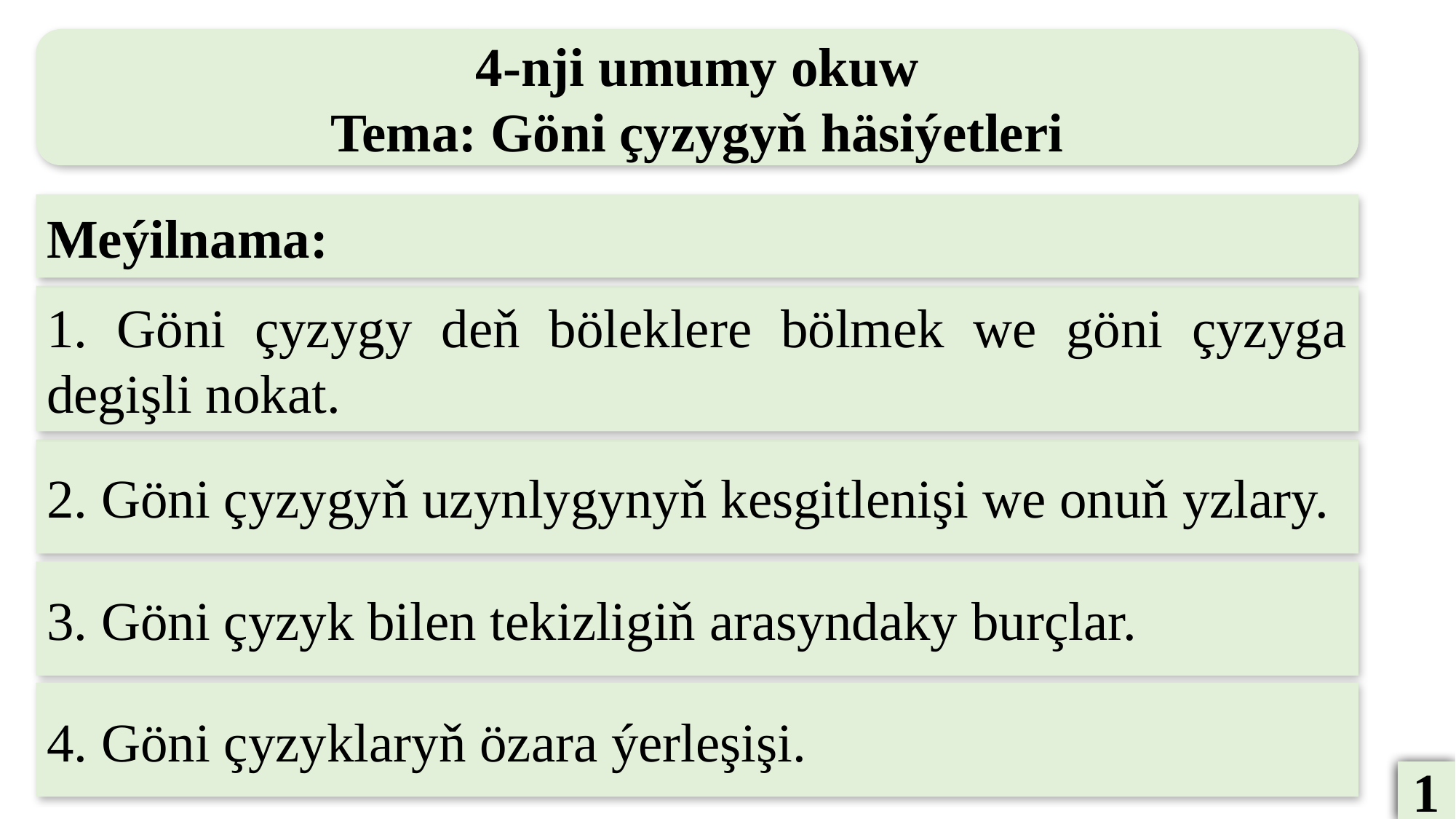

4-nji umumy okuw
Tema: Göni çyzygyň häsiýetleri
Meýilnama:
1. Göni çyzygy deň böleklere bölmek we göni çyzyga degişli nokat.
2. Göni çyzygyň uzynlygynyň kesgitlenişi we onuň yzlary.
3. Göni çyzyk bilen tekizligiň arasyndaky burçlar.
4. Göni çyzyklaryň özara ýerleşişi.
1